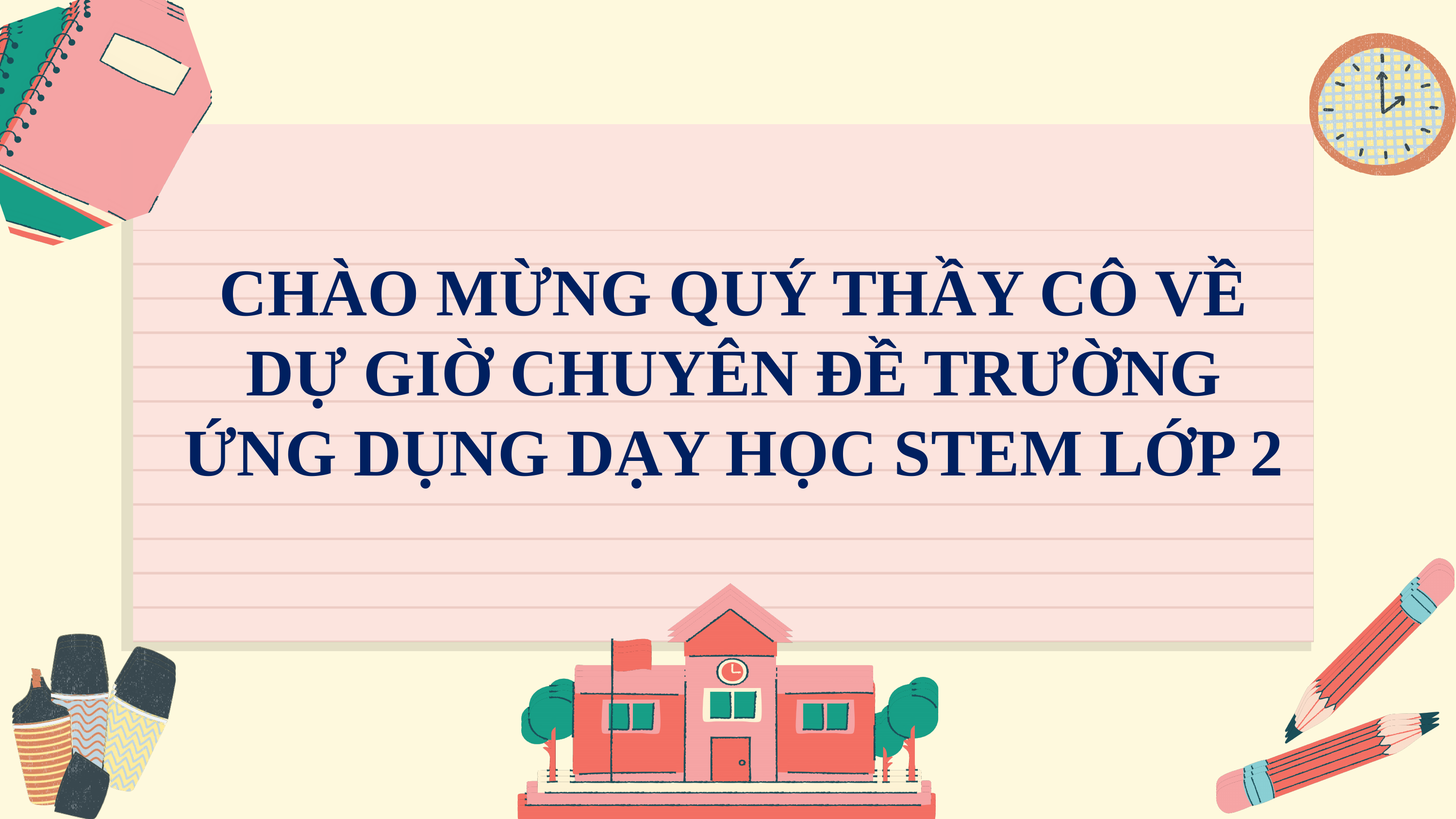

CHÀO MỪNG QUÝ THẦY CÔ VỀ DỰ GIỜ CHUYÊN ĐỀ TRƯỜNG
ỨNG DỤNG DẠY HỌC STEM LỚP 2